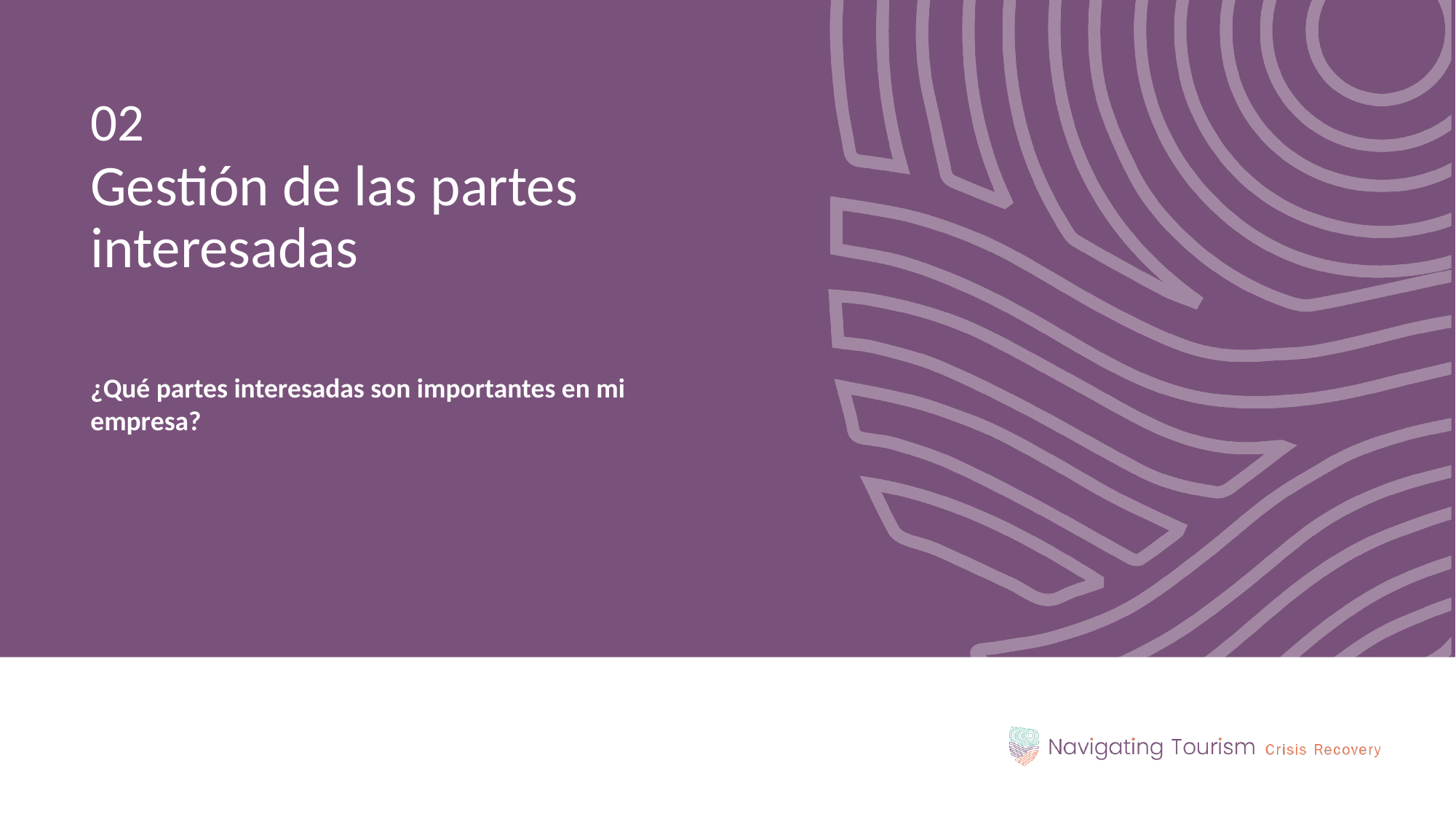

02
Gestión de las partes interesadas

¿Qué partes interesadas son importantes en mi empresa?